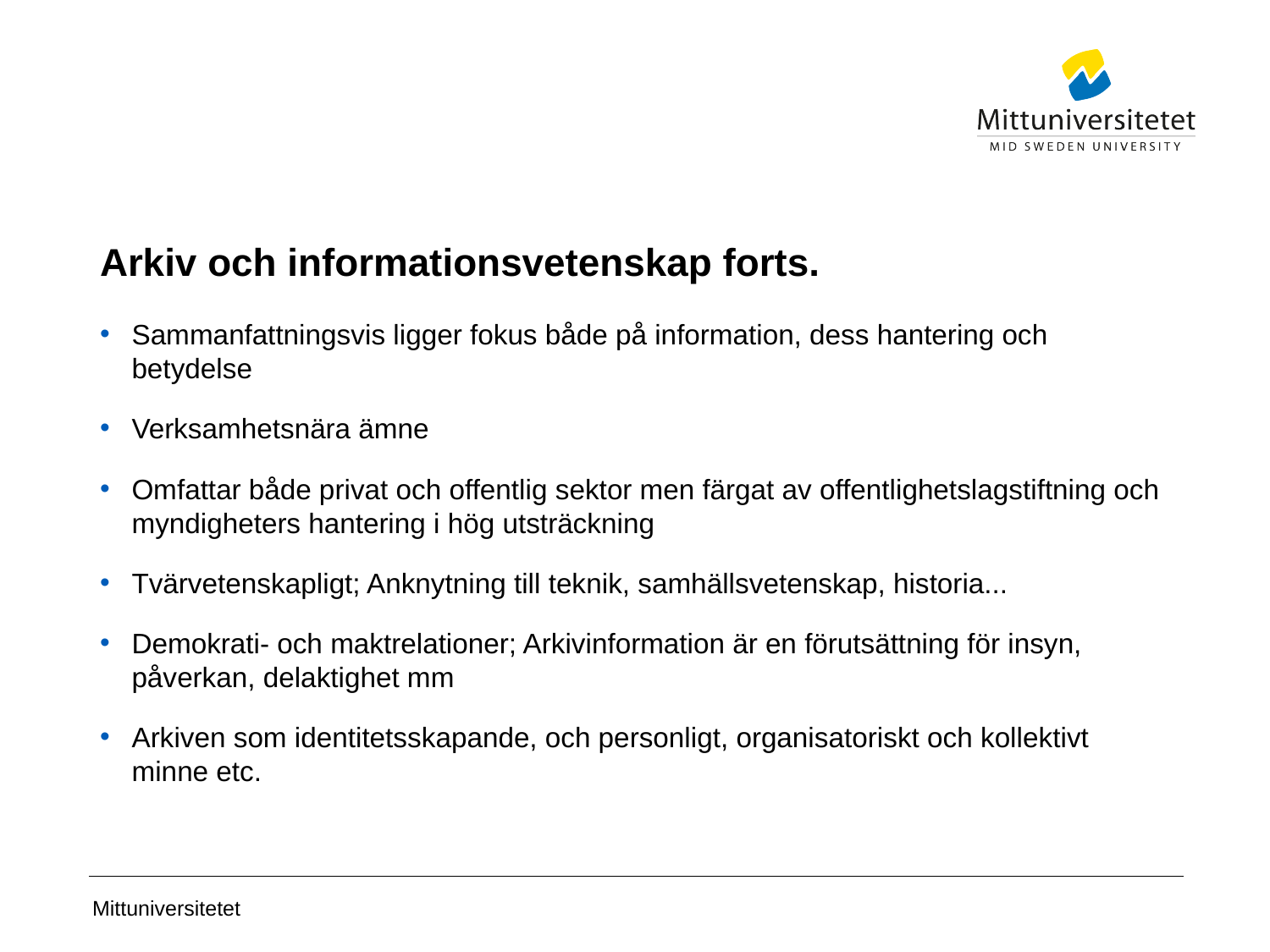

# Arkiv och informationsvetenskap forts.
Sammanfattningsvis ligger fokus både på information, dess hantering och betydelse
Verksamhetsnära ämne
Omfattar både privat och offentlig sektor men färgat av offentlighetslagstiftning och myndigheters hantering i hög utsträckning
Tvärvetenskapligt; Anknytning till teknik, samhällsvetenskap, historia...
Demokrati- och maktrelationer; Arkivinformation är en förutsättning för insyn, påverkan, delaktighet mm
Arkiven som identitetsskapande, och personligt, organisatoriskt och kollektivt minne etc.